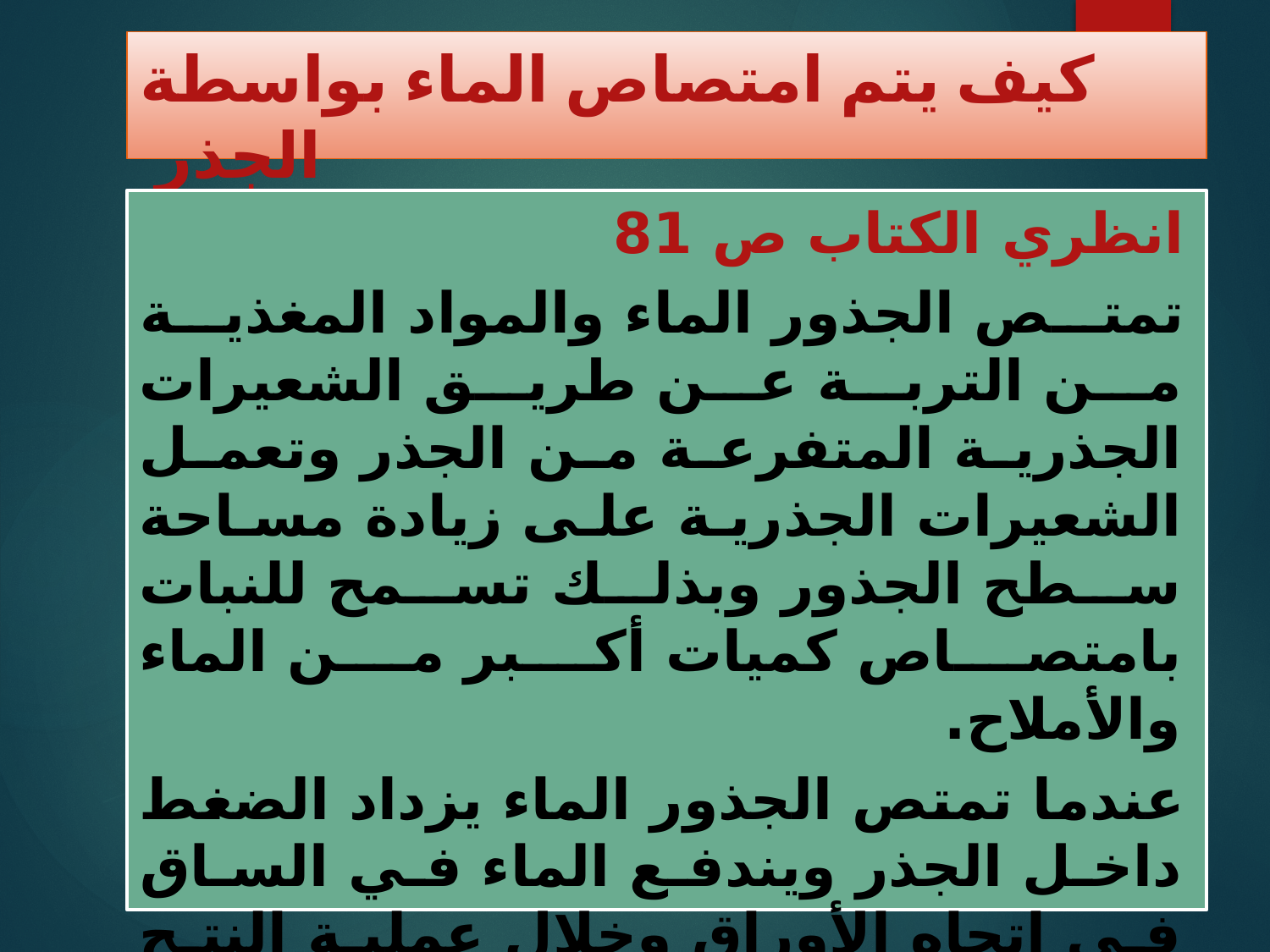

# كيف يتم امتصاص الماء بواسطة الجذر
انظري الكتاب ص 81
تمتص الجذور الماء والمواد المغذية من التربة عن طريق الشعيرات الجذرية المتفرعة من الجذر وتعمل الشعيرات الجذرية على زيادة مساحة سطح الجذور وبذلك تسمح للنبات بامتصاص كميات أكبر من الماء والأملاح.
عندما تمتص الجذور الماء يزداد الضغط داخل الجذر ويندفع الماء في الساق في اتجاه الأوراق وخلال عملية النتح تقوم النباتات بإخراج الماء إلى الجو عن طريق الأوراق وكلما فقد النبات الماء عن طريق النتج يدخل الماء من الجذور إلى الخشب عبر الساق